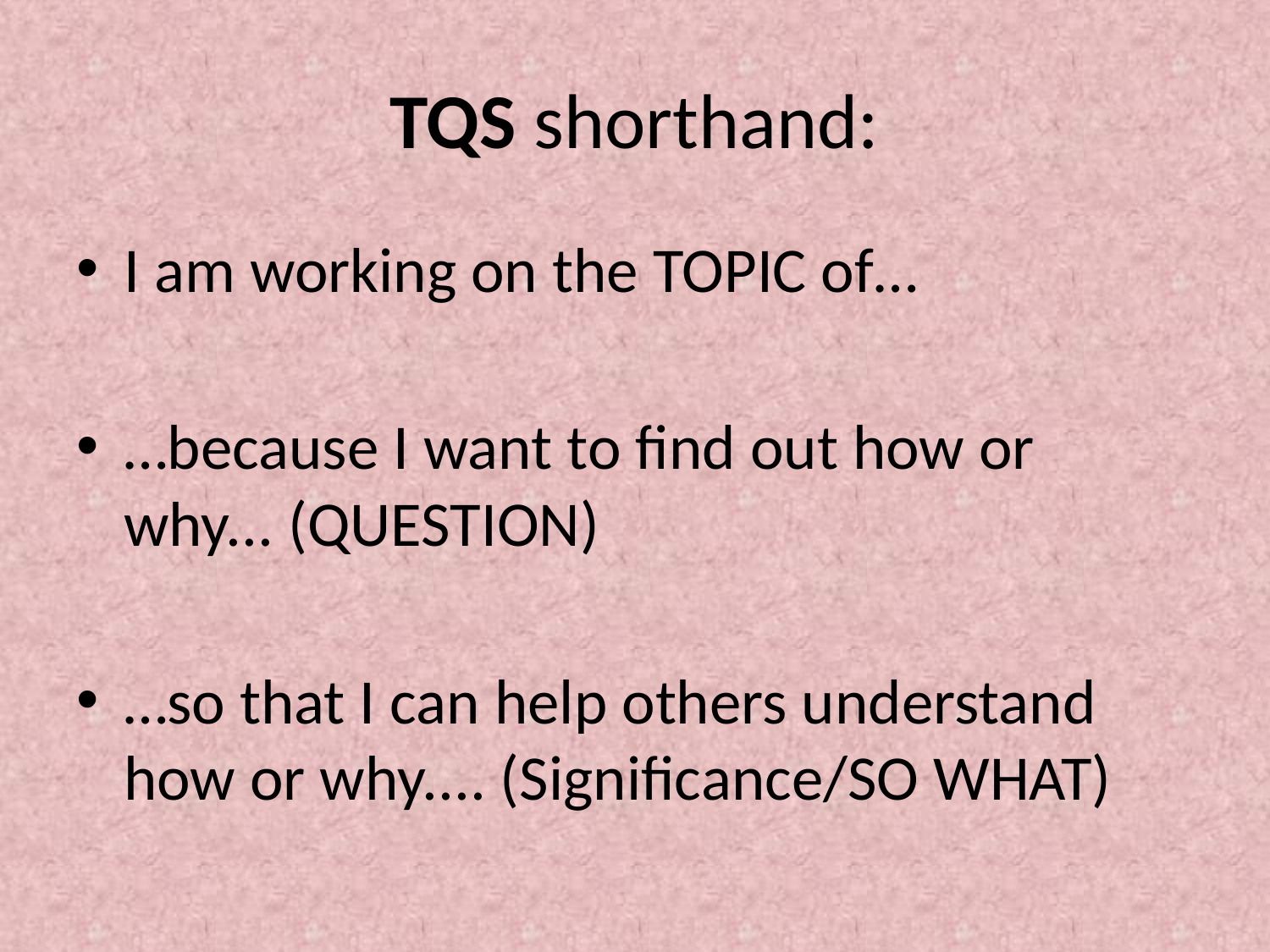

# TQS shorthand:
I am working on the TOPIC of…

…because I want to find out how or why... (QUESTION)

…so that I can help others understand how or why.... (Significance/SO WHAT)